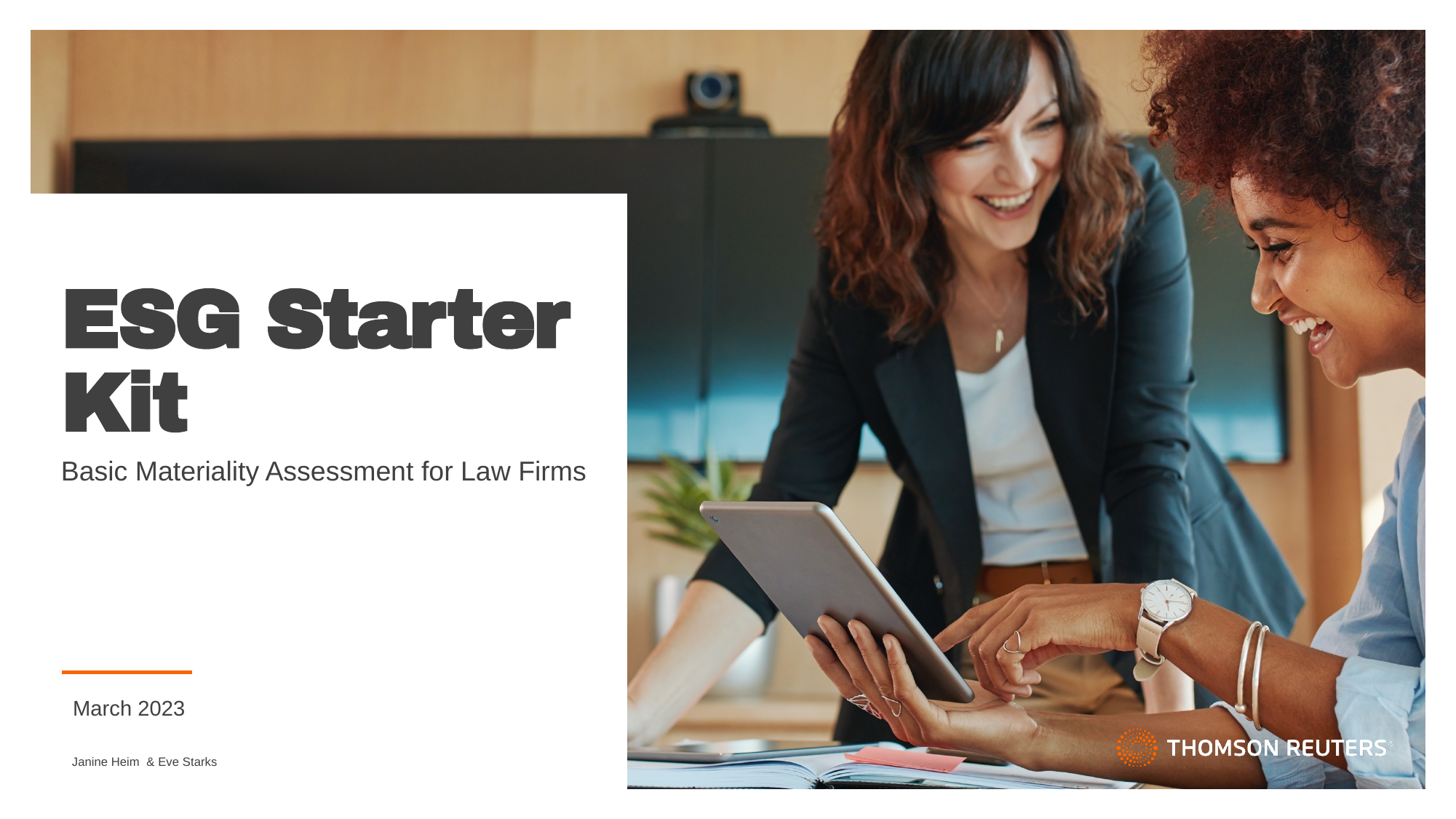

# ESG Starter Kit
Basic Materiality Assessment for Law Firms
March 2023
Janine Heim  & Eve Starks